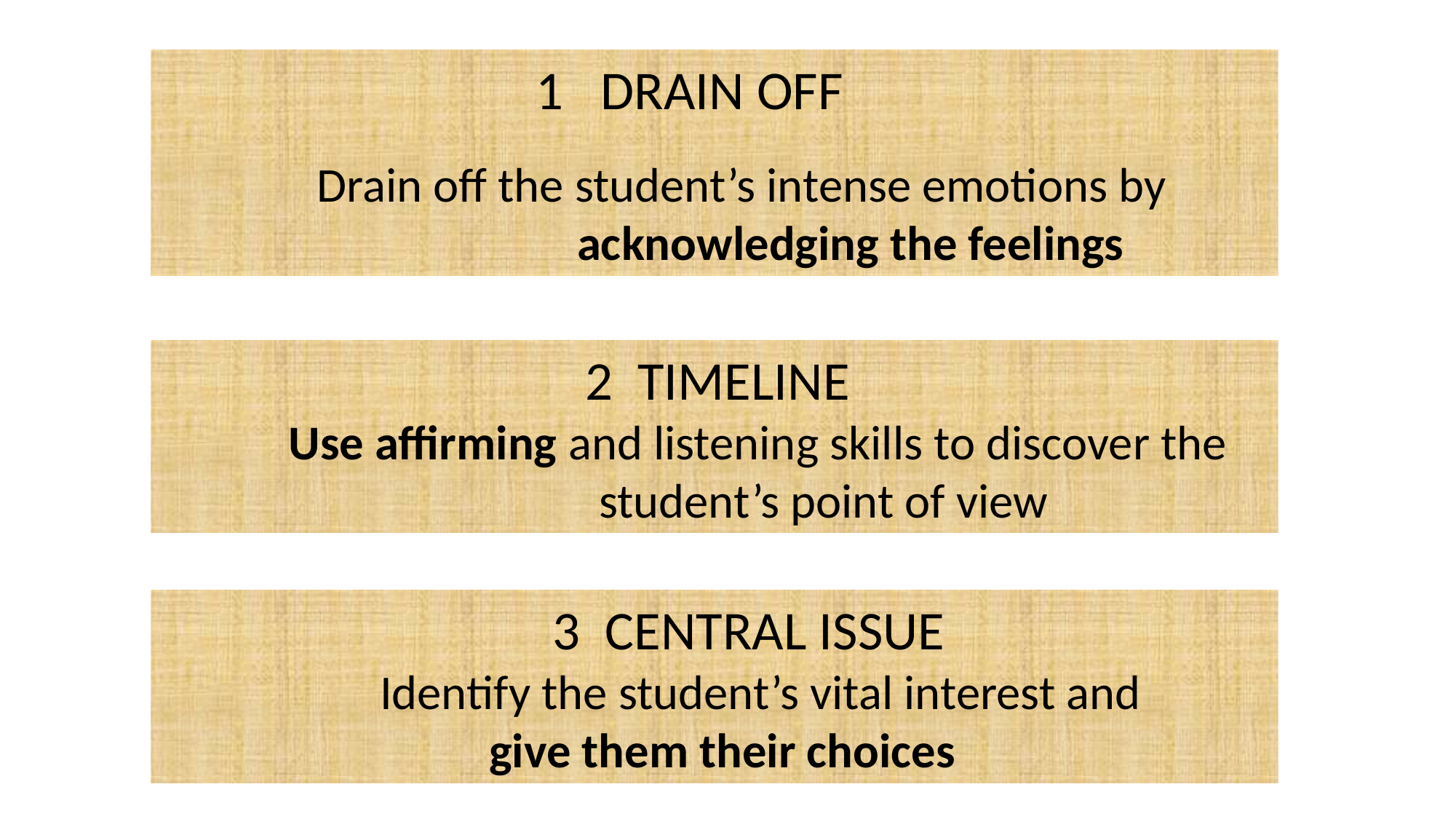

1   DRAIN OFF

	       Drain off the student’s intense emotions by            		     acknowledging the feelings
 2  TIMELINE
           Use affirming and listening skills to discover the 			student’s point of view
		                            3  CENTRAL ISSUE
	          Identify the student’s vital interest and 		                    give them their choices